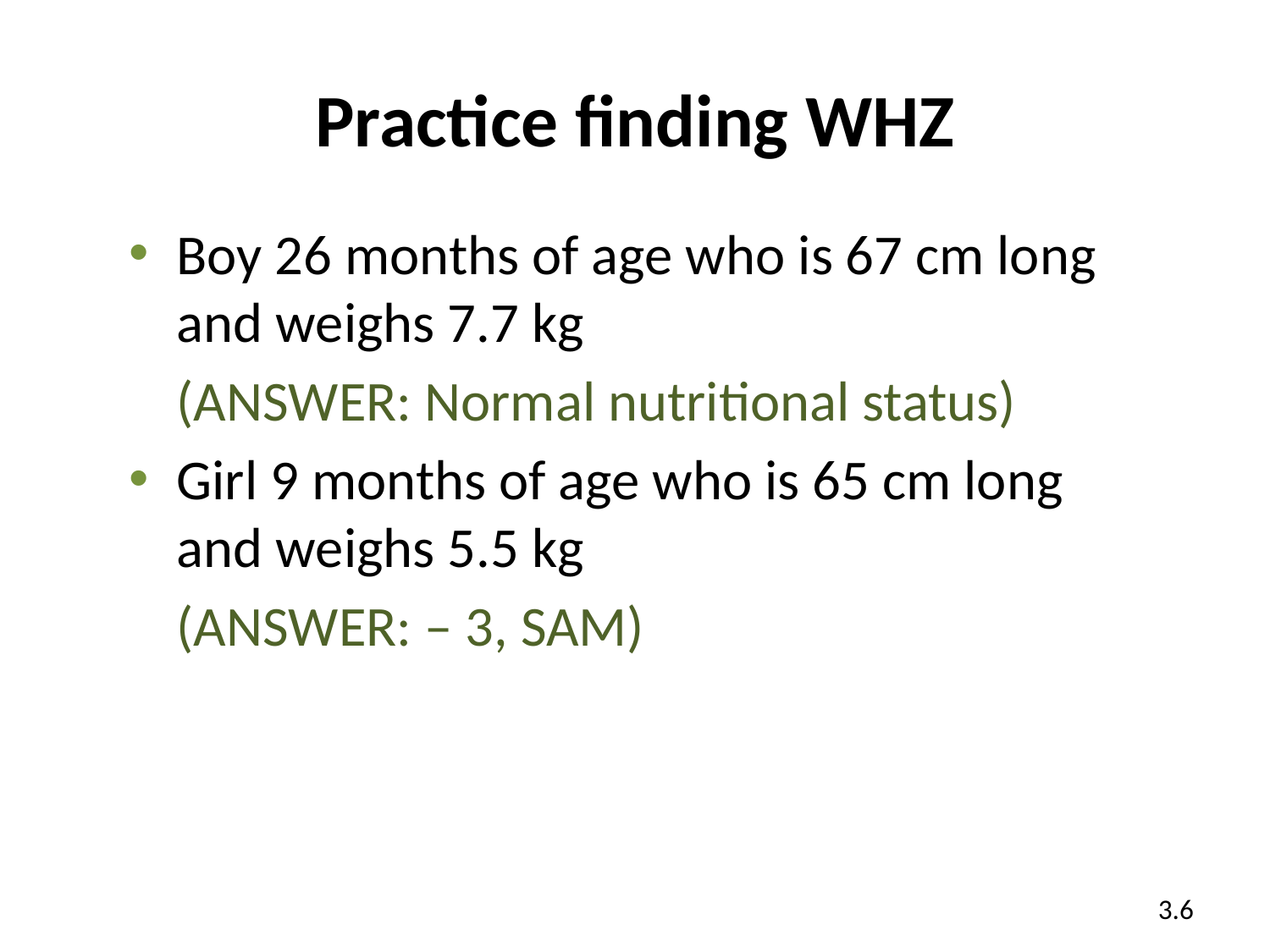

# Practice finding WHZ
Boy 26 months of age who is 67 cm long and weighs 7.7 kg
	(ANSWER: Normal nutritional status)
Girl 9 months of age who is 65 cm long and weighs 5.5 kg
	(ANSWER: – 3, SAM)

3.6